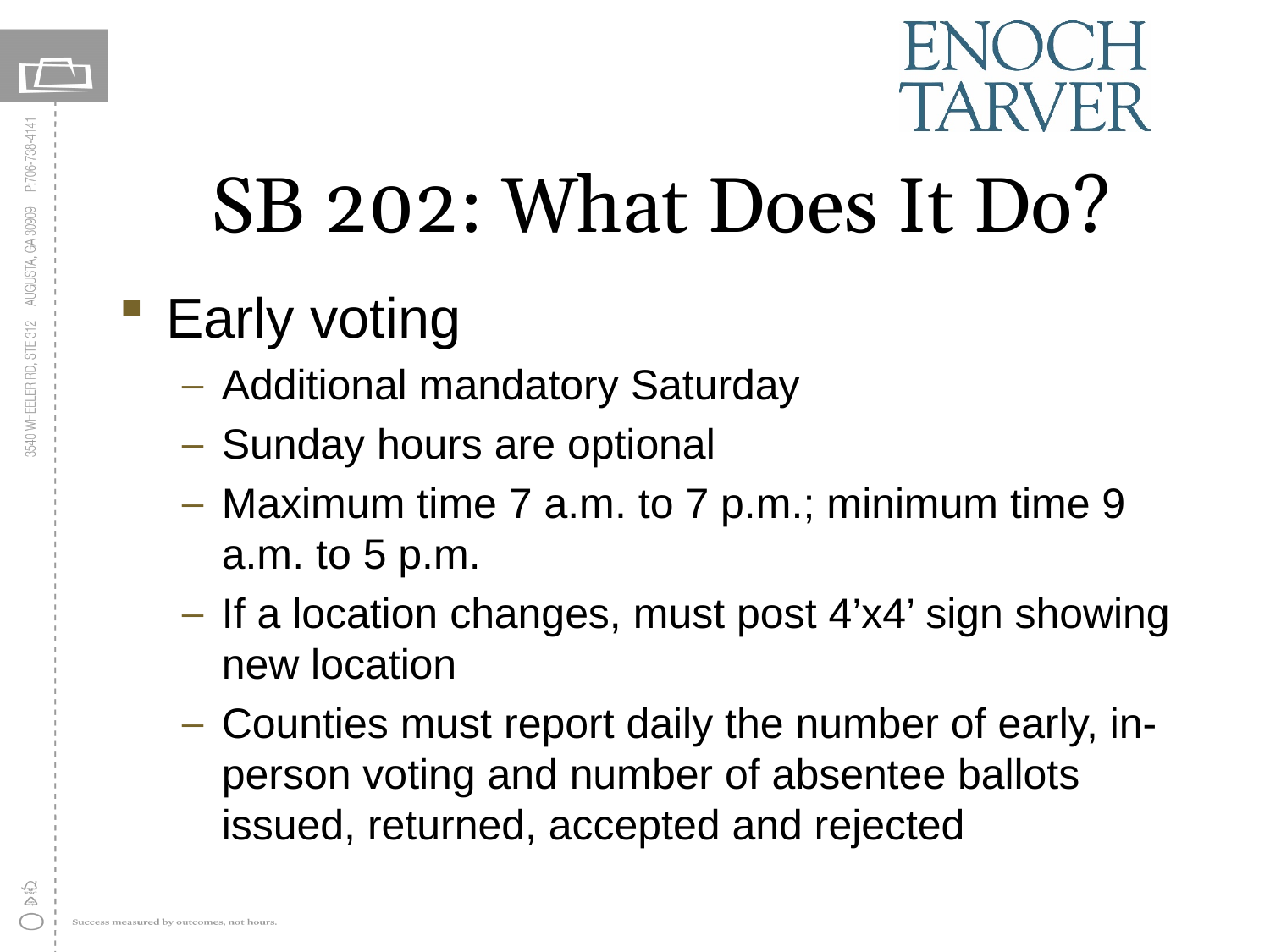

# SB 202: What Does It Do?
Early voting
Additional mandatory Saturday
Sunday hours are optional
Maximum time 7 a.m. to 7 p.m.; minimum time 9 a.m. to 5 p.m.
If a location changes, must post 4’x4’ sign showing new location
Counties must report daily the number of early, in-person voting and number of absentee ballots issued, returned, accepted and rejected